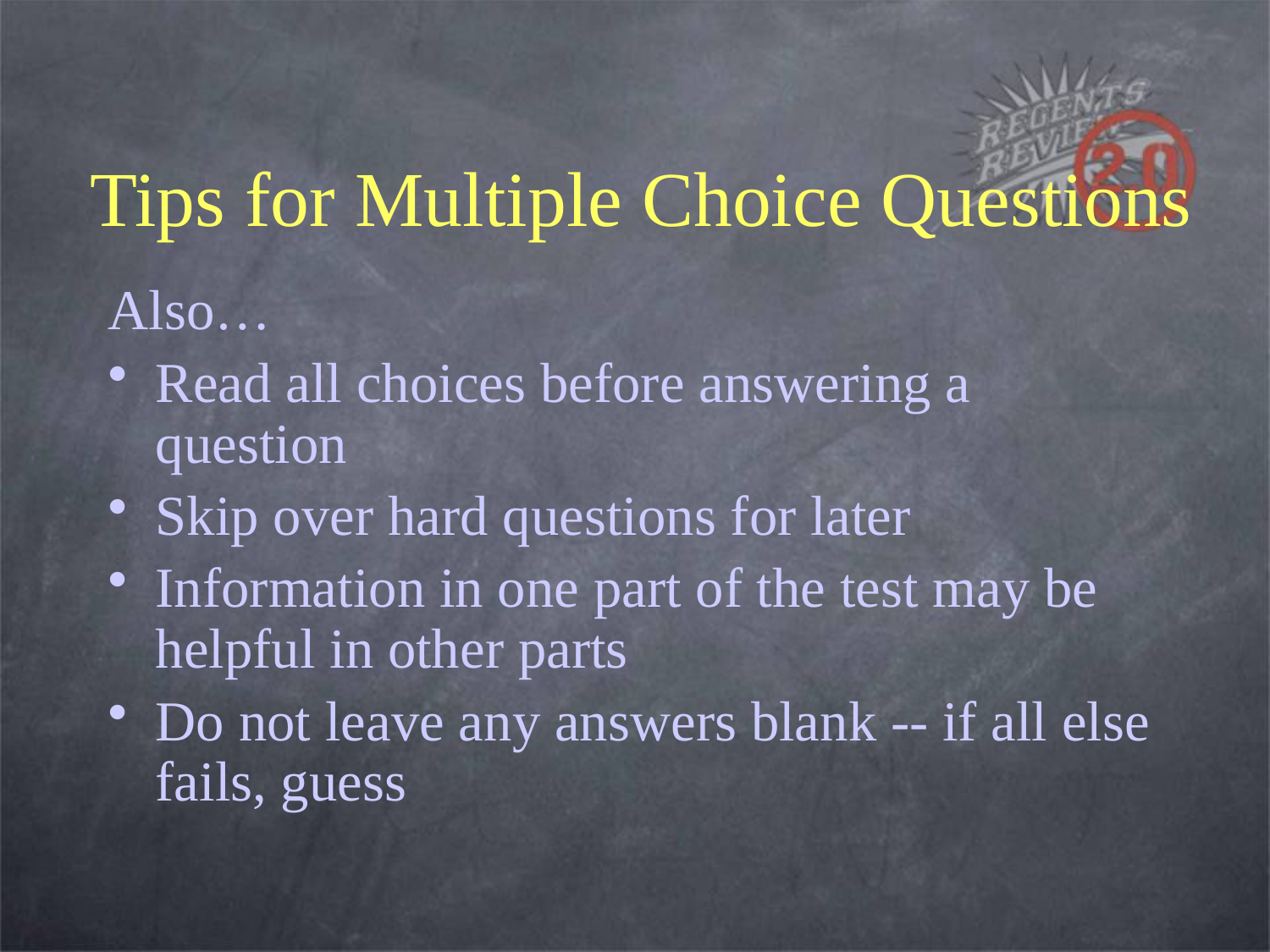

Tips for Multiple Choice Questions
Also…
Read all choices before answering a question
Skip over hard questions for later
Information in one part of the test may be helpful in other parts
Do not leave any answers blank -- if all else fails, guess